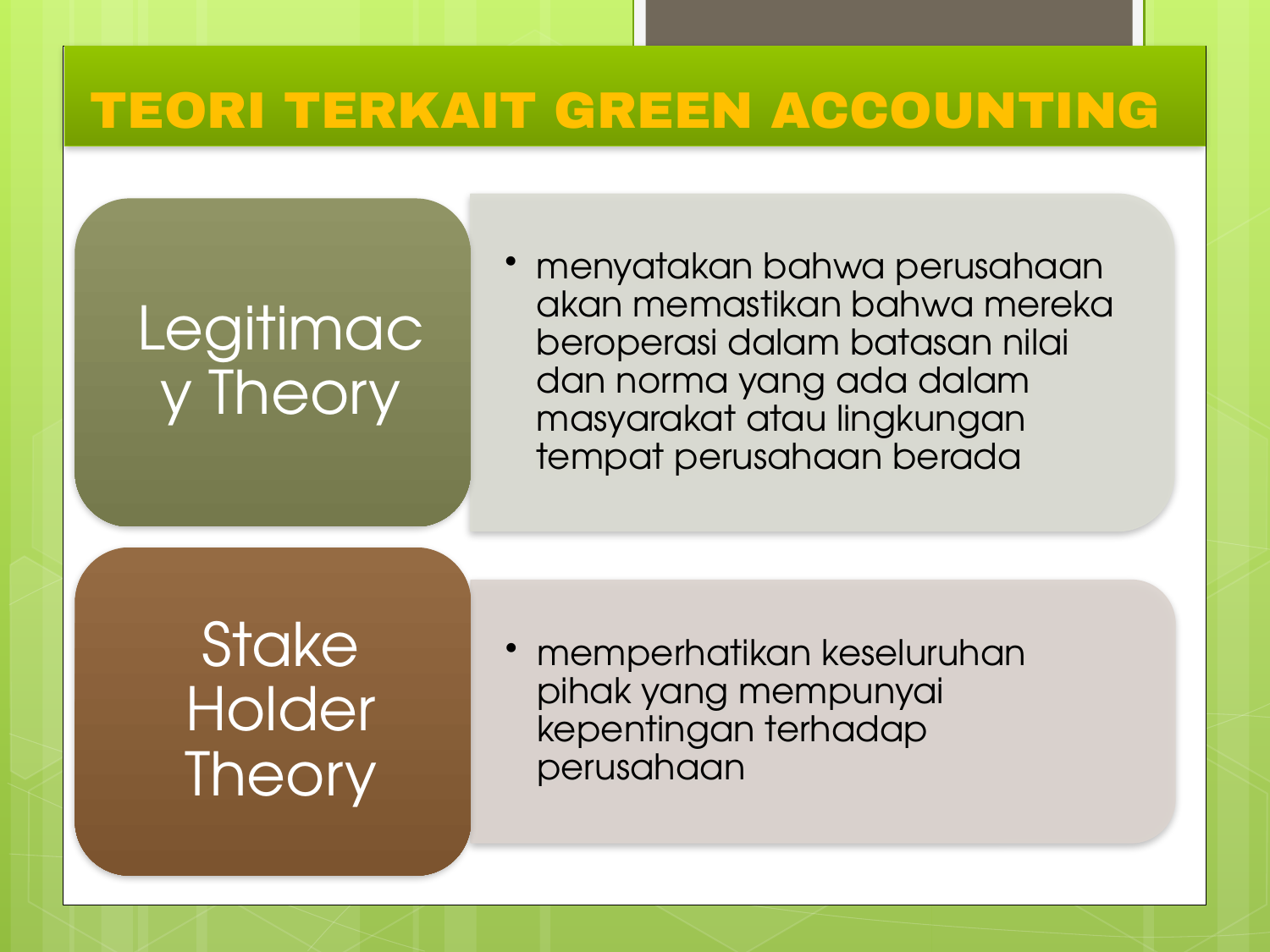

# TEORI TERKAIT GREEN ACCOUNTING
menyatakan bahwa perusahaan akan memastikan bahwa mereka beroperasi dalam batasan nilai dan norma yang ada dalam masyarakat atau lingkungan tempat perusahaan berada
Legitimacy Theory
memperhatikan keseluruhan pihak yang mempunyai kepentingan terhadap perusahaan
Stake Holder Theory